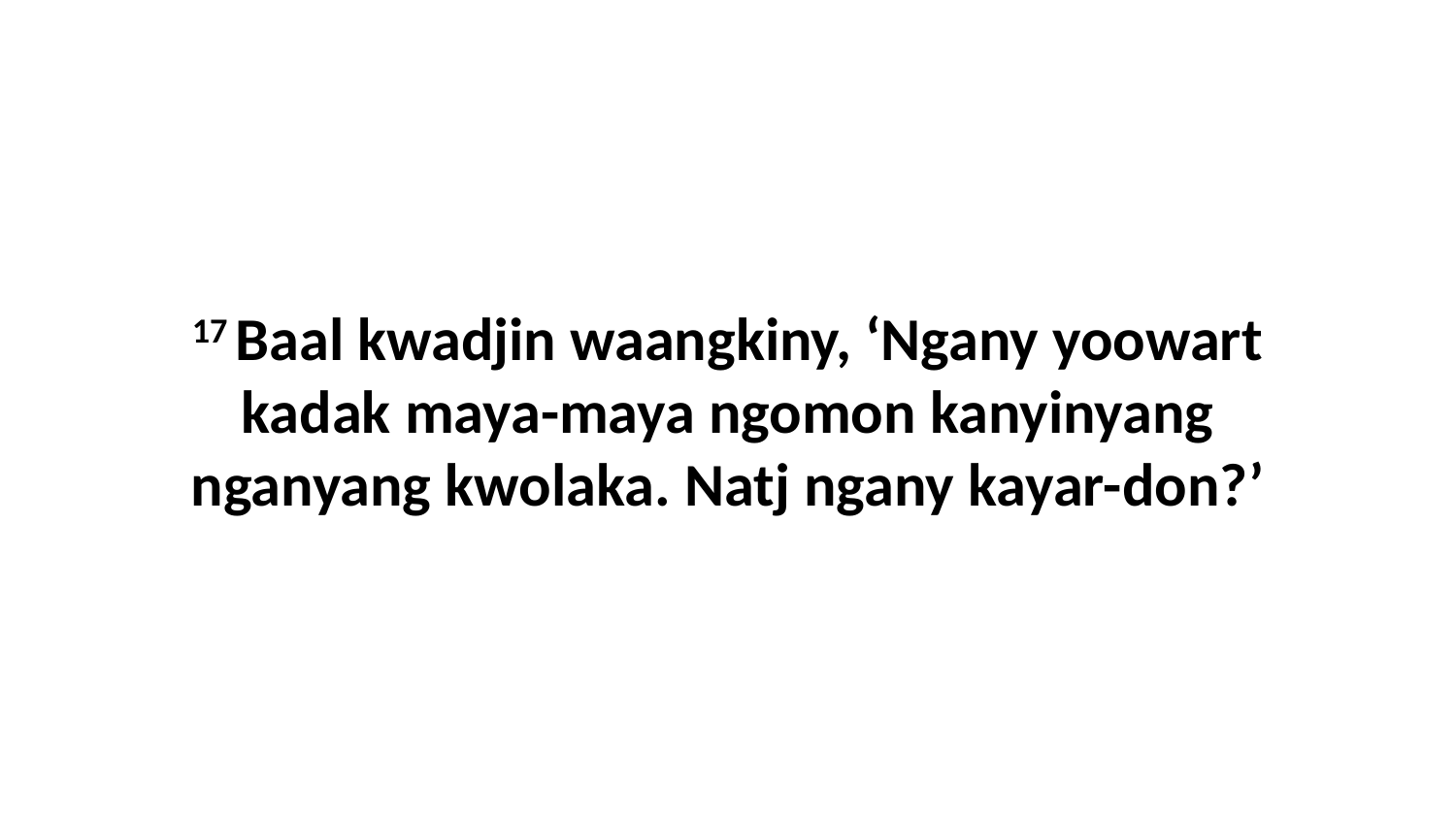

17 Baal kwadjin waangkiny, ‘Ngany yoowart kadak maya-maya ngomon kanyinyang nganyang kwolaka. Natj ngany kayar-don?’